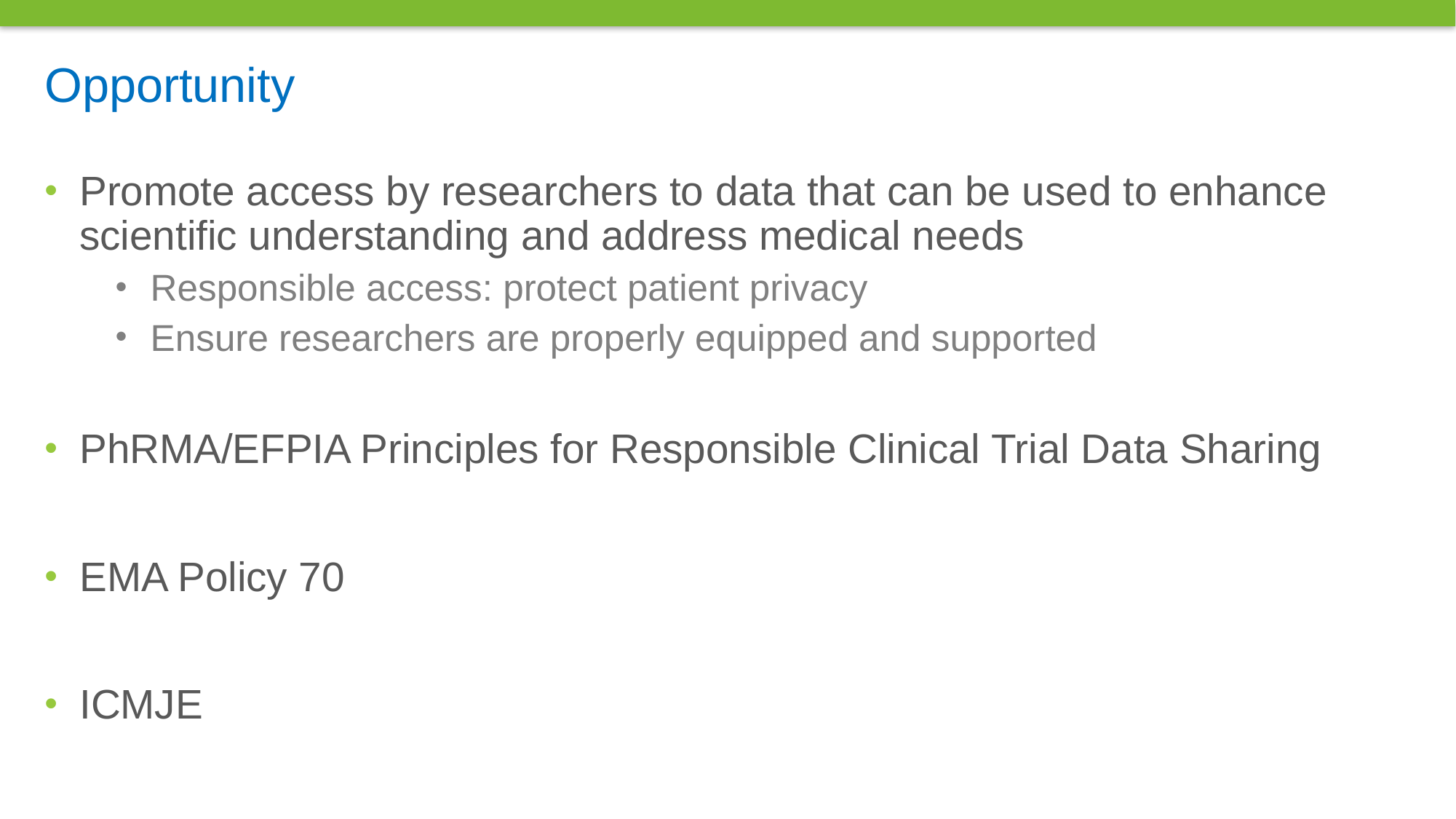

# Opportunity
Promote access by researchers to data that can be used to enhance scientific understanding and address medical needs
Responsible access: protect patient privacy
Ensure researchers are properly equipped and supported

PhRMA/EFPIA Principles for Responsible Clinical Trial Data Sharing

EMA Policy 70

ICMJE